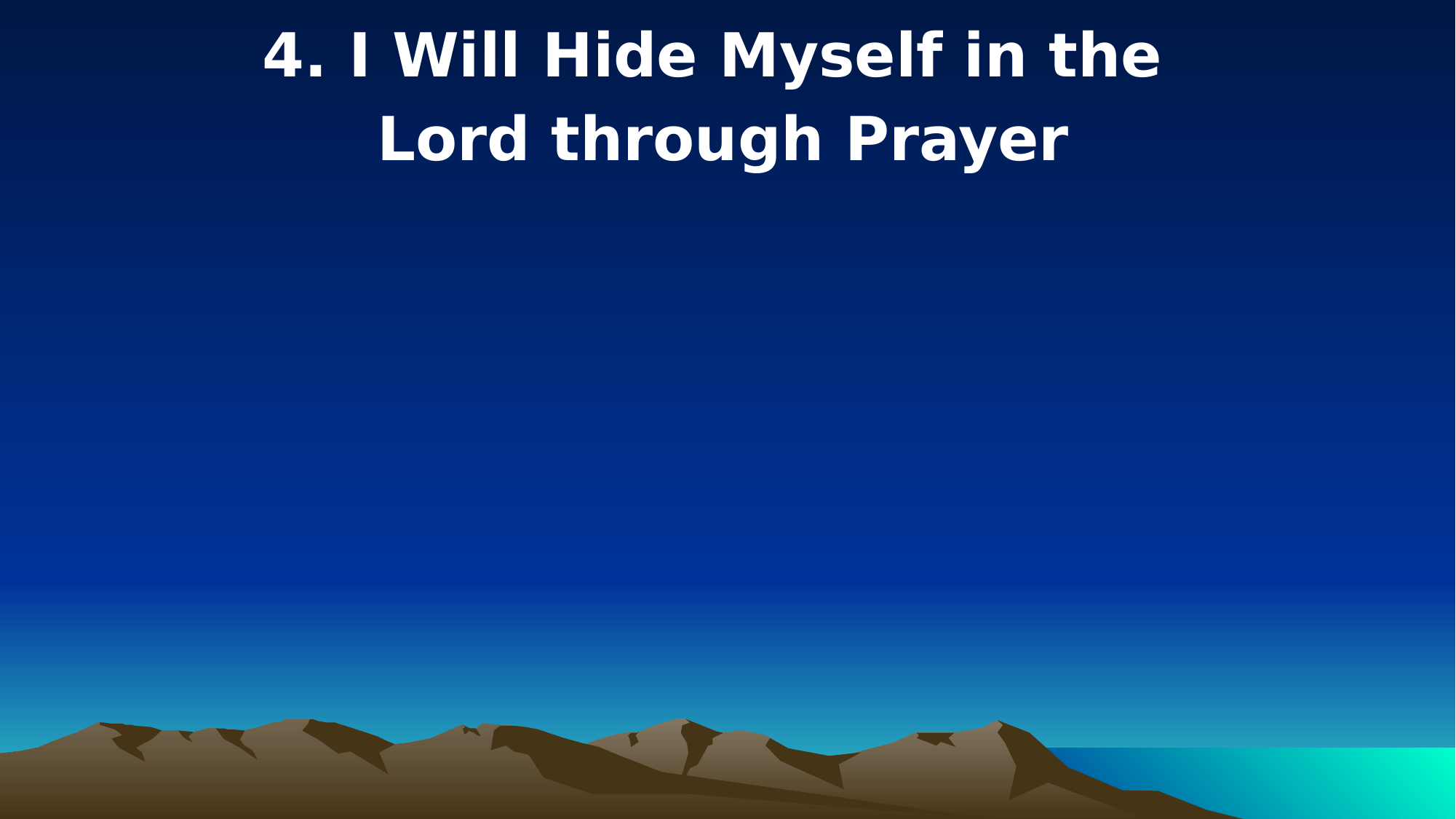

4. I Will Hide Myself in the
Lord through Prayer